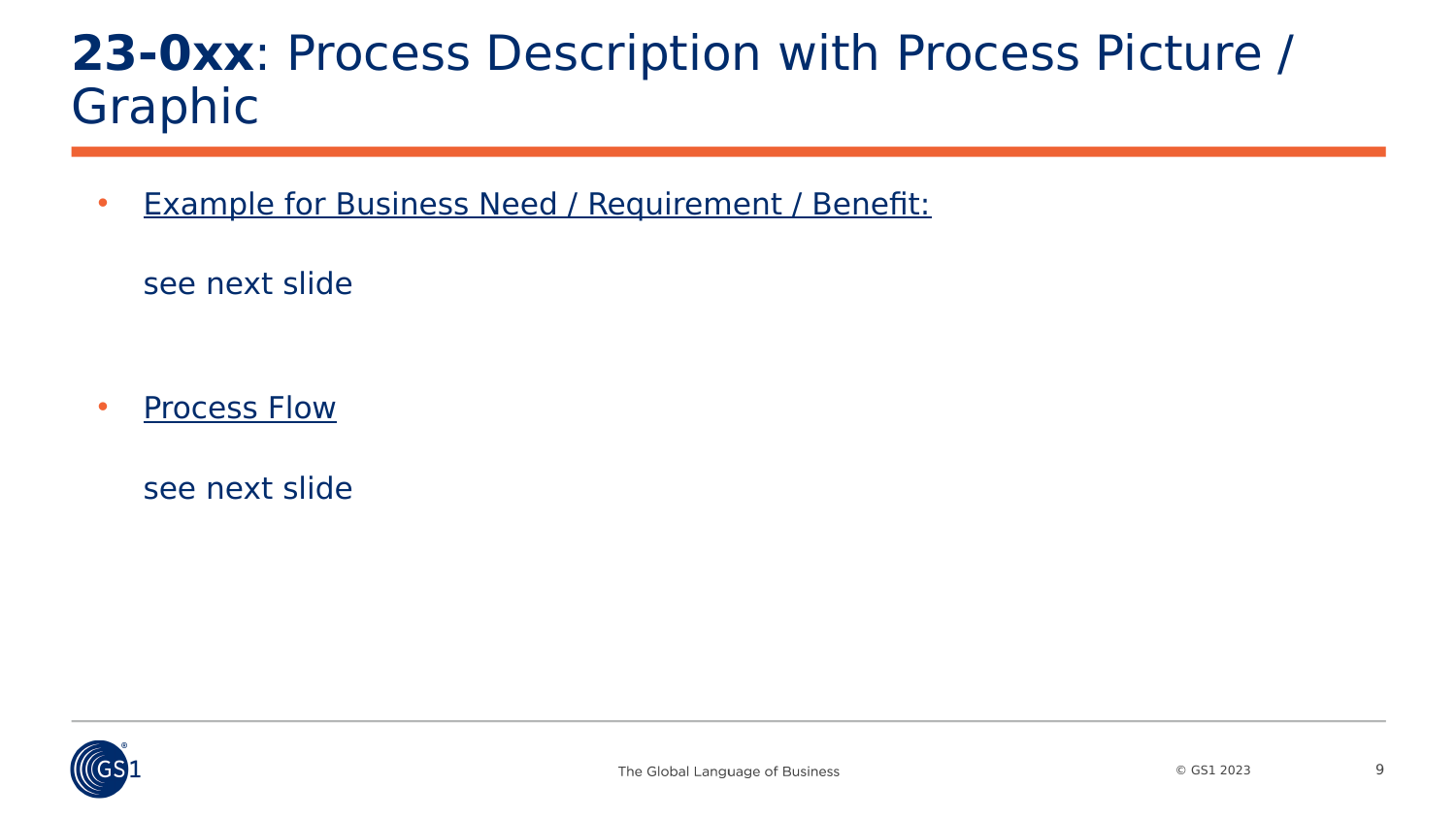

# 23-0xx: Process Description with Process Picture / Graphic
Example for Business Need / Requirement / Benefit:
see next slide
Process Flow
see next slide

9